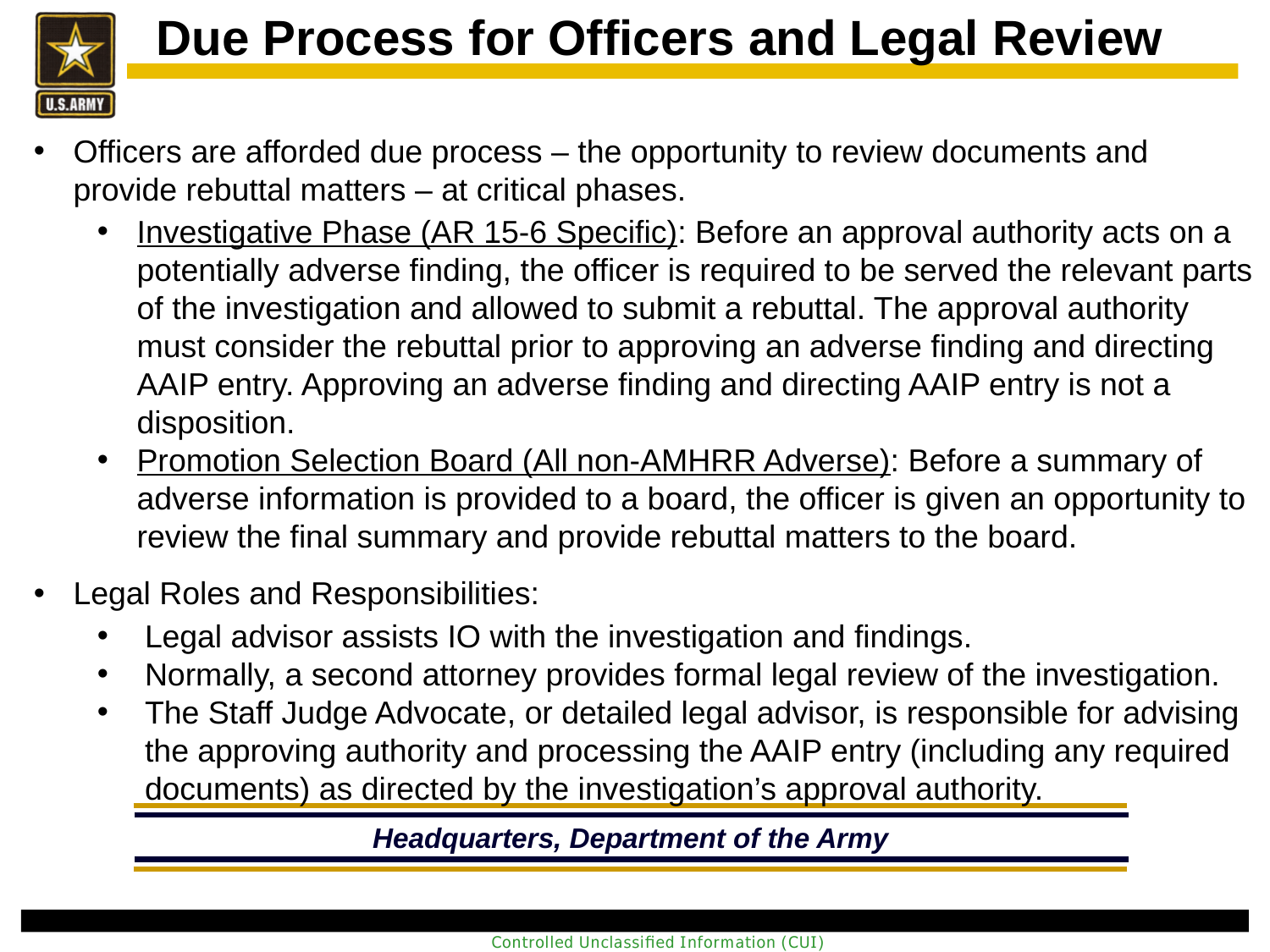

Due Process for Officers and Legal Review
Officers are afforded due process – the opportunity to review documents and provide rebuttal matters – at critical phases.

Investigative Phase (AR 15-6 Specific): Before an approval authority acts on a potentially adverse finding, the officer is required to be served the relevant parts of the investigation and allowed to submit a rebuttal. The approval authority must consider the rebuttal prior to approving an adverse finding and directing AAIP entry. Approving an adverse finding and directing AAIP entry is not a disposition.
Promotion Selection Board (All non-AMHRR Adverse): Before a summary of adverse information is provided to a board, the officer is given an opportunity to review the final summary and provide rebuttal matters to the board.

Legal Roles and Responsibilities:

Legal advisor assists IO with the investigation and findings.
Normally, a second attorney provides formal legal review of the investigation.
The Staff Judge Advocate, or detailed legal advisor, is responsible for advising the approving authority and processing the AAIP entry (including any required documents) as directed by the investigation’s approval authority.